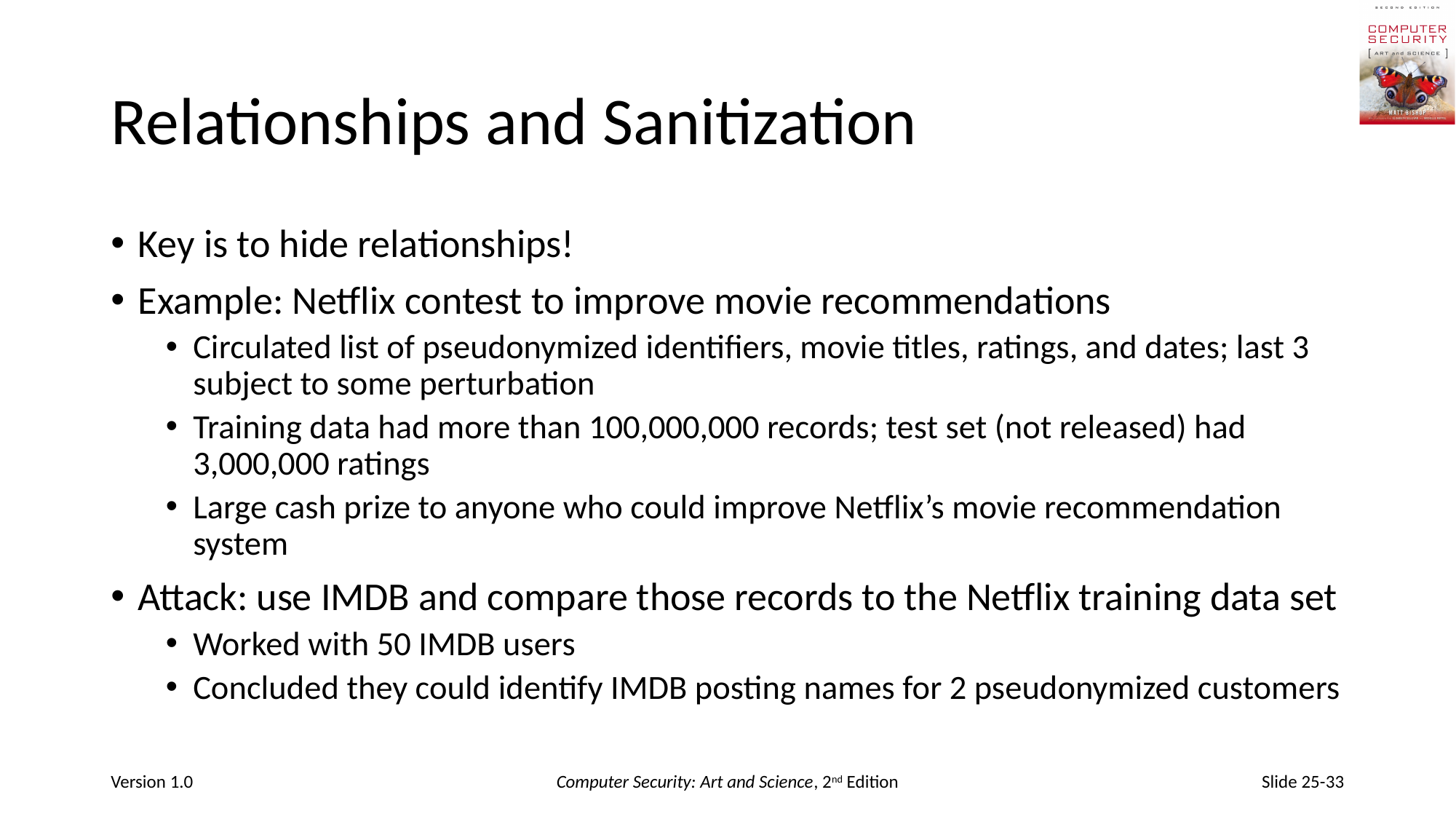

# Relationships and Sanitization
Key is to hide relationships!
Example: Netflix contest to improve movie recommendations
Circulated list of pseudonymized identifiers, movie titles, ratings, and dates; last 3 subject to some perturbation
Training data had more than 100,000,000 records; test set (not released) had 3,000,000 ratings
Large cash prize to anyone who could improve Netflix’s movie recommendation system
Attack: use IMDB and compare those records to the Netflix training data set
Worked with 50 IMDB users
Concluded they could identify IMDB posting names for 2 pseudonymized customers
Version 1.0
Computer Security: Art and Science, 2nd Edition
Slide 25-33